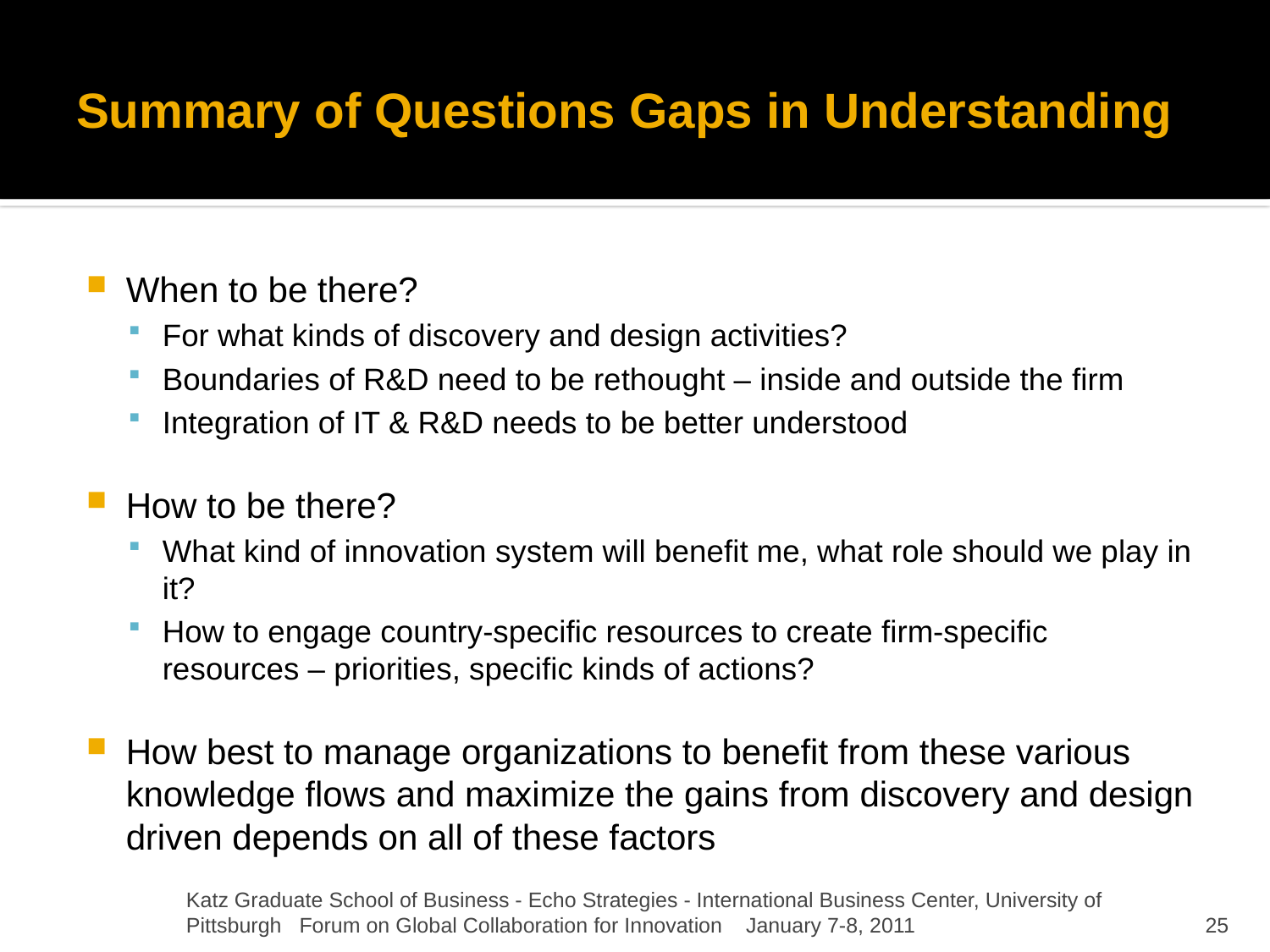

# Summary of Questions Gaps in Understanding

When to be there?
For what kinds of discovery and design activities?
Boundaries of R&D need to be rethought – inside and outside the firm
Integration of IT & R&D needs to be better understood

How to be there?
What kind of innovation system will benefit me, what role should we play in it?
How to engage country-specific resources to create firm-specific resources – priorities, specific kinds of actions?

How best to manage organizations to benefit from these various knowledge flows and maximize the gains from discovery and design driven depends on all of these factors

Katz Graduate School of Business - Echo Strategies - International Business Center, University of Pittsburgh   Forum on Global Collaboration for Innovation    January 7-8, 2011
25